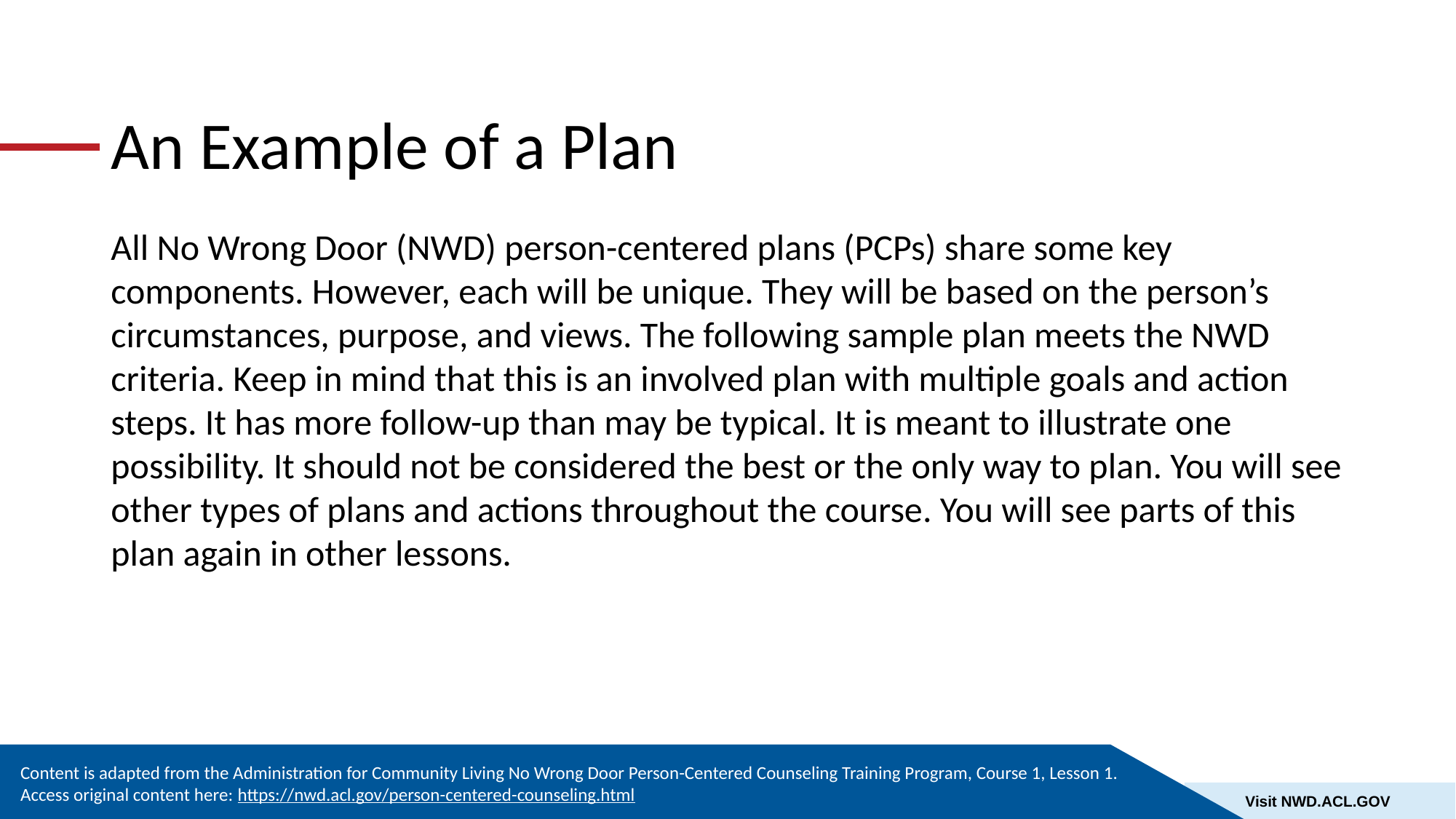

# An Example of a Plan
All No Wrong Door (NWD) person-centered plans (PCPs) share some key components. However, each will be unique. They will be based on the person’s circumstances, purpose, and views. The following sample plan meets the NWD criteria. Keep in mind that this is an involved plan with multiple goals and action steps. It has more follow-up than may be typical. It is meant to illustrate one possibility. It should not be considered the best or the only way to plan. You will see other types of plans and actions throughout the course. You will see parts of this plan again in other lessons.